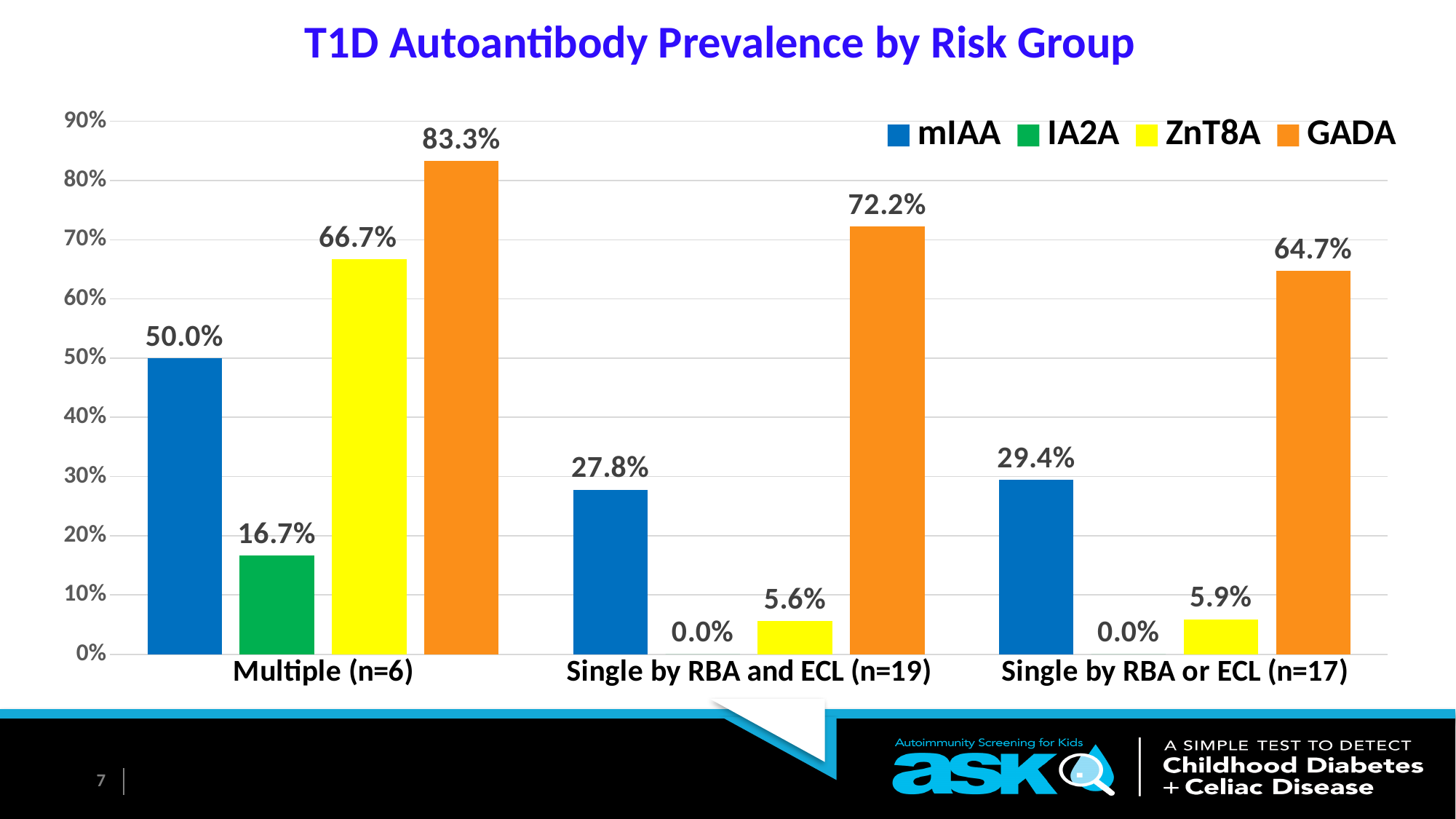

# T1D Autoantibody Prevalence by Risk Group

### Chart

| Category | mIAA | IA2A | ZnT8A | GADA |
|---|---|---|---|---|
| Multiple (n=6) | 0.5 | 0.167 | 0.667 | 0.833 |
| Single by RBA and ECL (n=19) | 0.278 | 0.0 | 0.056 | 0.722 |
| Single by RBA or ECL (n=17) | 0.294 | 0.0 | 0.059 | 0.647 |
7